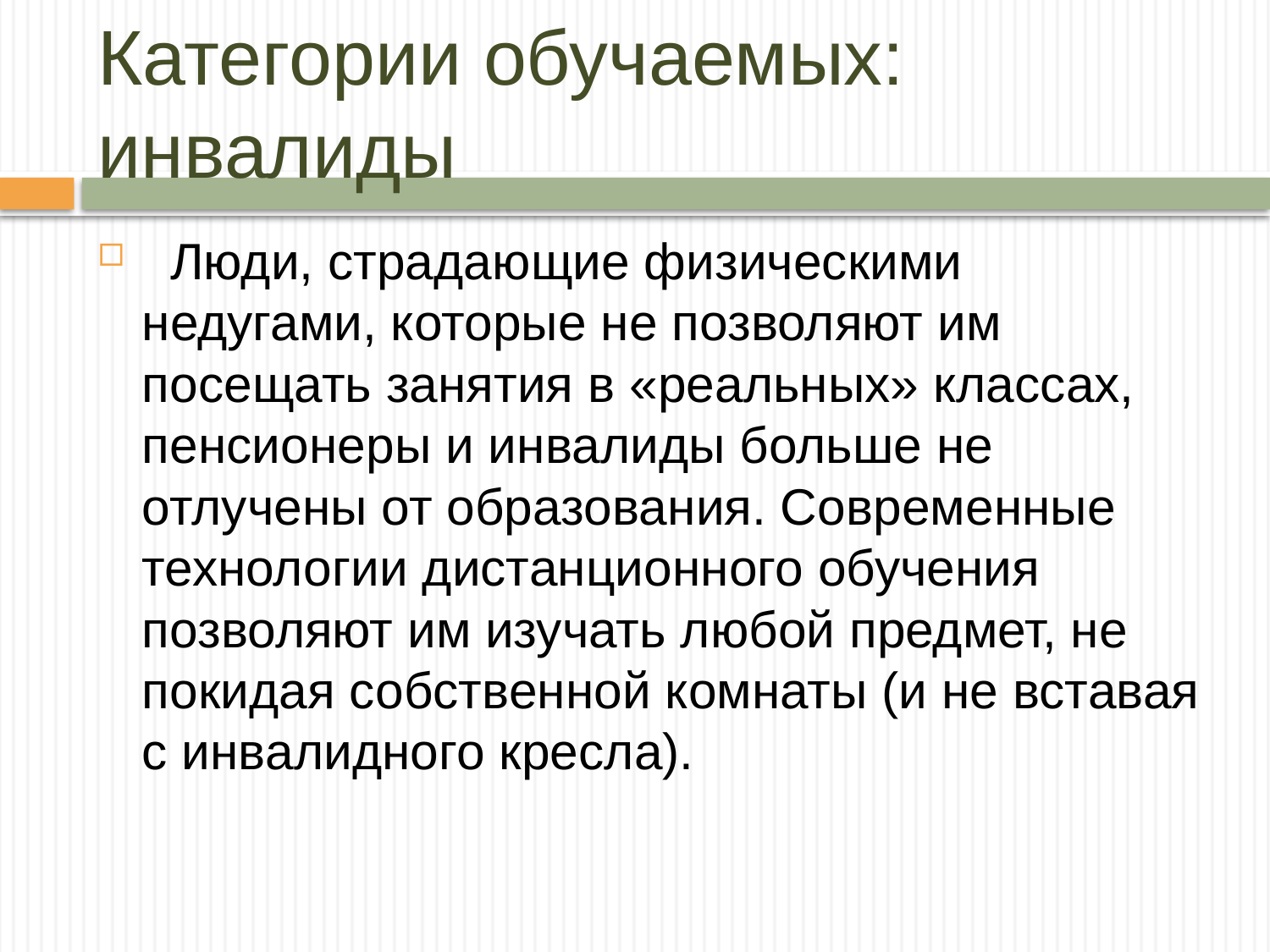

# Категории обучаемых: инвалиды
  Люди, страдающие физическими недугами, которые не позволяют им посещать занятия в «реальных» классах, пенсионеры и инвалиды больше не отлучены от образования. Современные технологии дистанционного обучения позволяют им изучать любой предмет, не покидая собственной комнаты (и не вставая с инвалидного кресла).